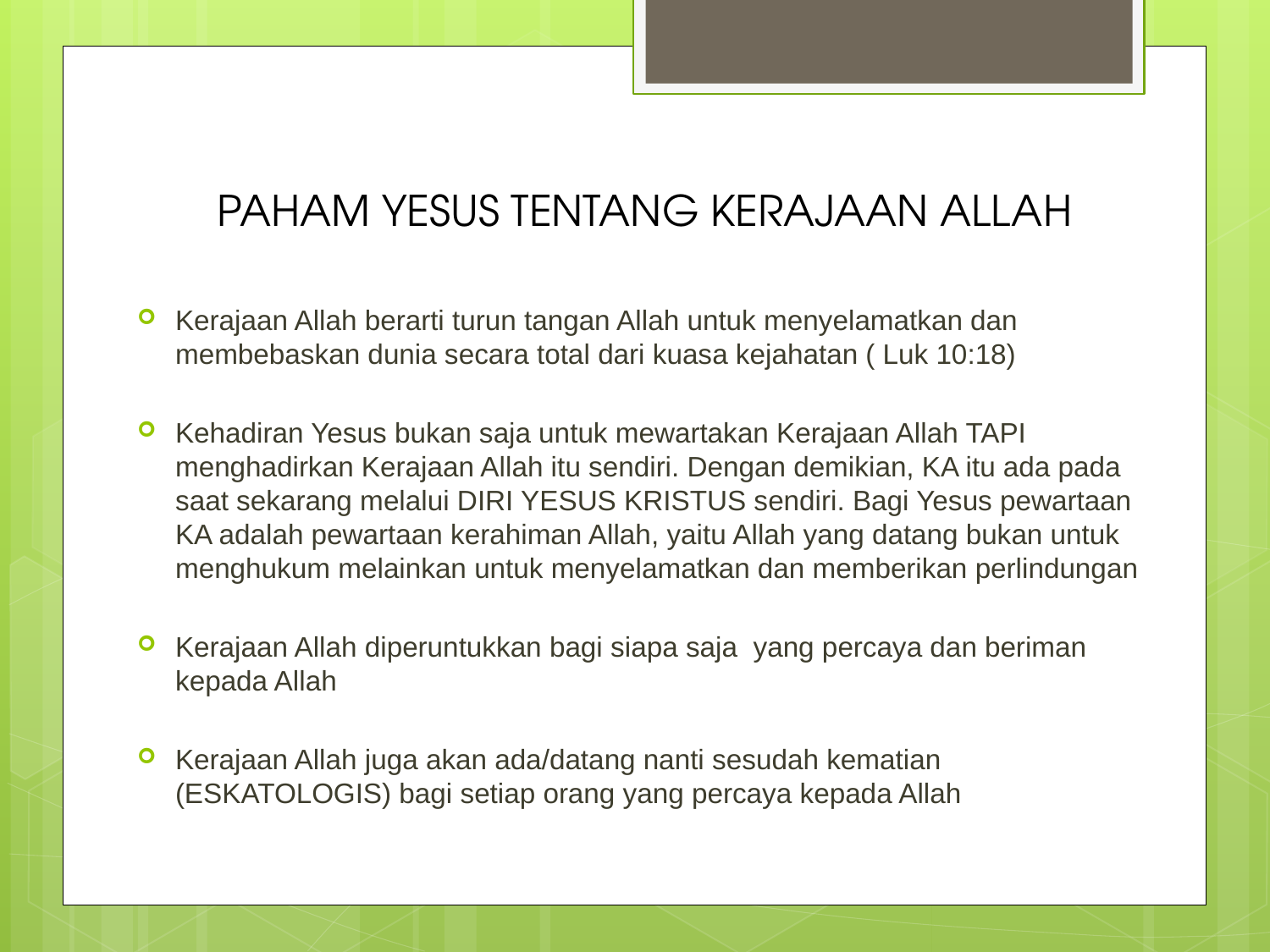

# PAHAM YESUS TENTANG KERAJAAN ALLAH
Kerajaan Allah berarti turun tangan Allah untuk menyelamatkan dan membebaskan dunia secara total dari kuasa kejahatan ( Luk 10:18)

Kehadiran Yesus bukan saja untuk mewartakan Kerajaan Allah TAPI menghadirkan Kerajaan Allah itu sendiri. Dengan demikian, KA itu ada pada saat sekarang melalui DIRI YESUS KRISTUS sendiri. Bagi Yesus pewartaan KA adalah pewartaan kerahiman Allah, yaitu Allah yang datang bukan untuk menghukum melainkan untuk menyelamatkan dan memberikan perlindungan

Kerajaan Allah diperuntukkan bagi siapa saja  yang percaya dan beriman kepada Allah

Kerajaan Allah juga akan ada/datang nanti sesudah kematian (ESKATOLOGIS) bagi setiap orang yang percaya kepada Allah